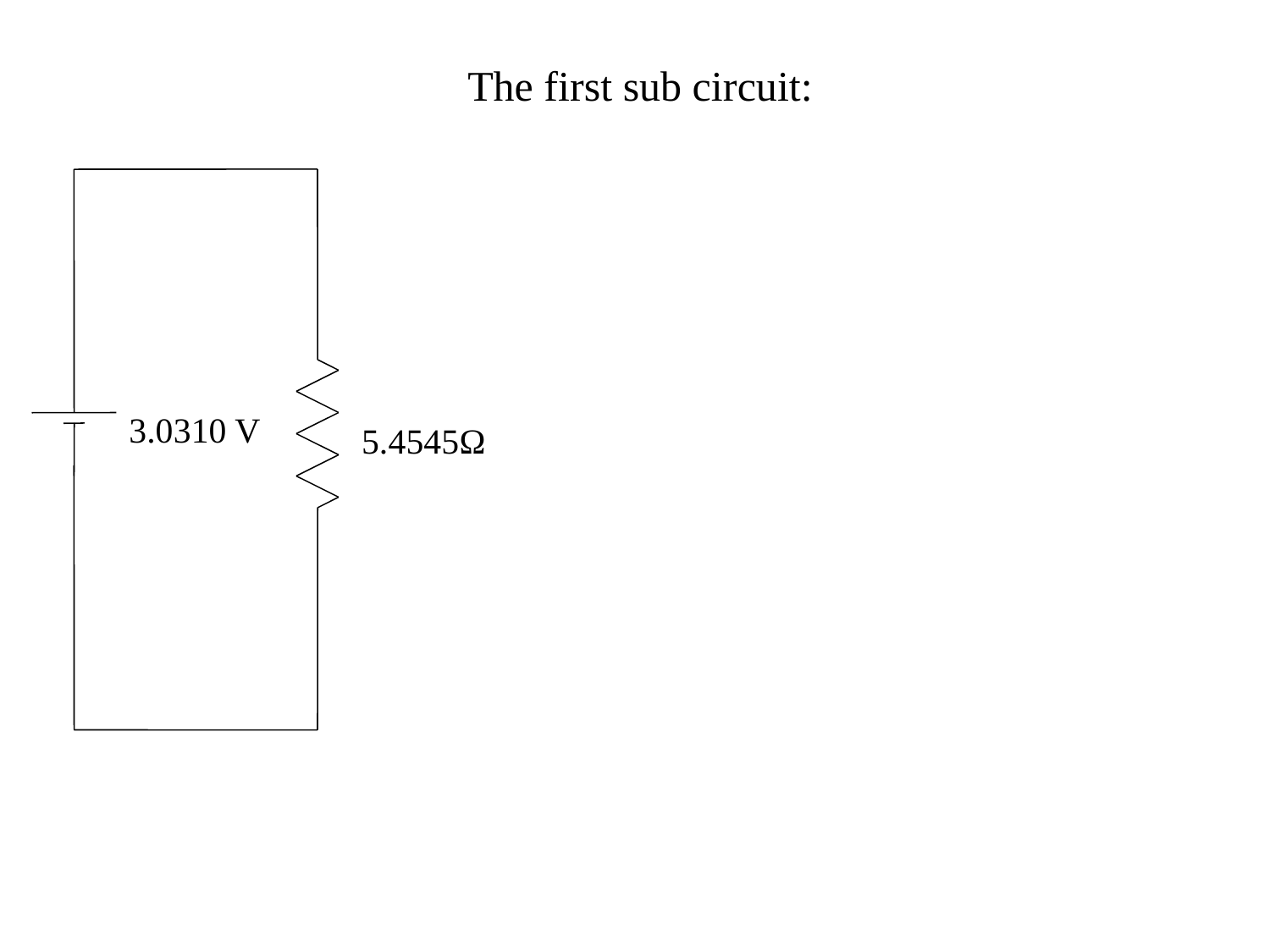

The first sub circuit:

3.0310 V

5.4545Ω